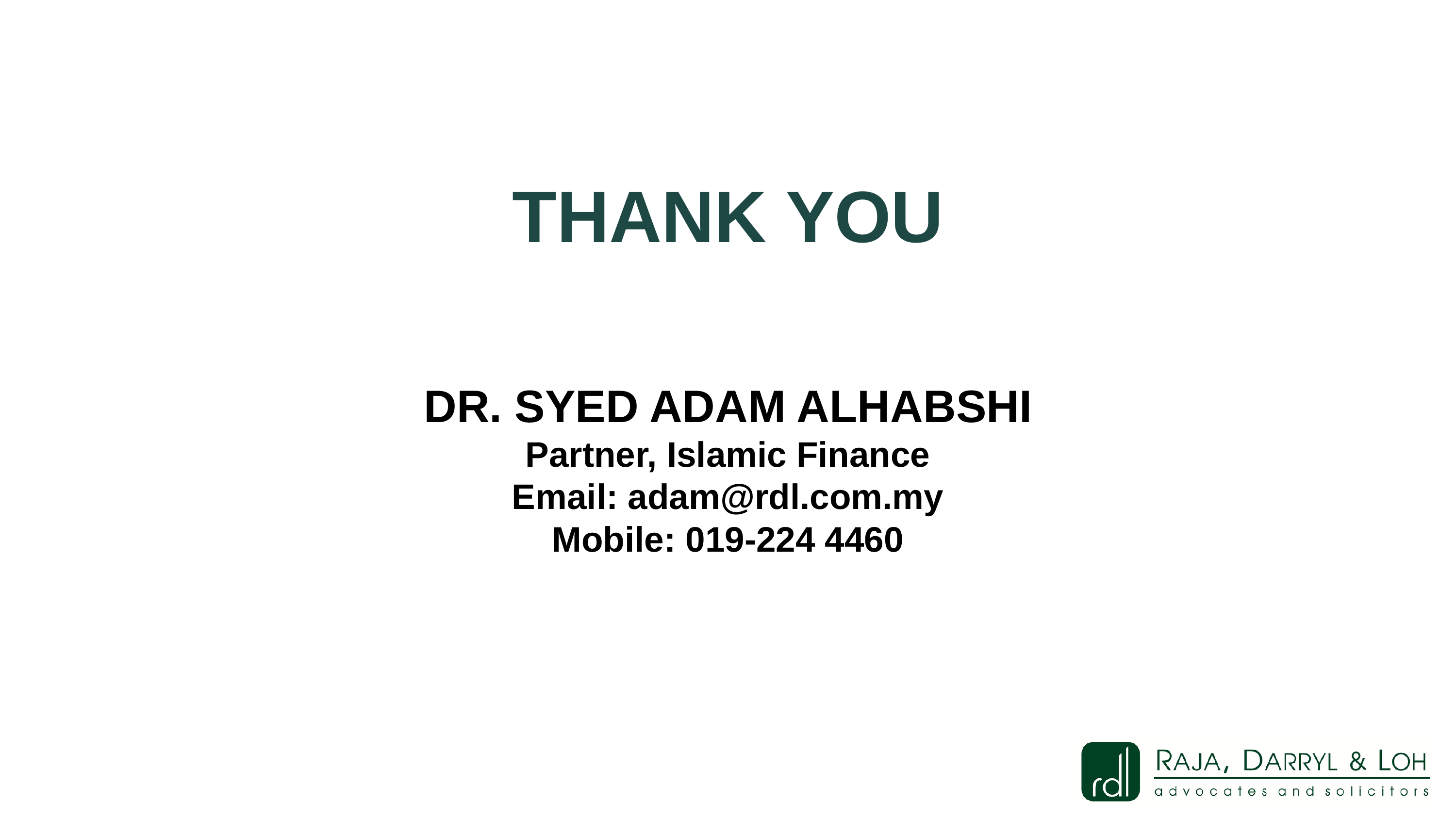

THANK YOU

DR. SYED ADAM ALHABSHI
Partner, Islamic Finance
Email: adam@rdl.com.my
Mobile: 019-224 4460